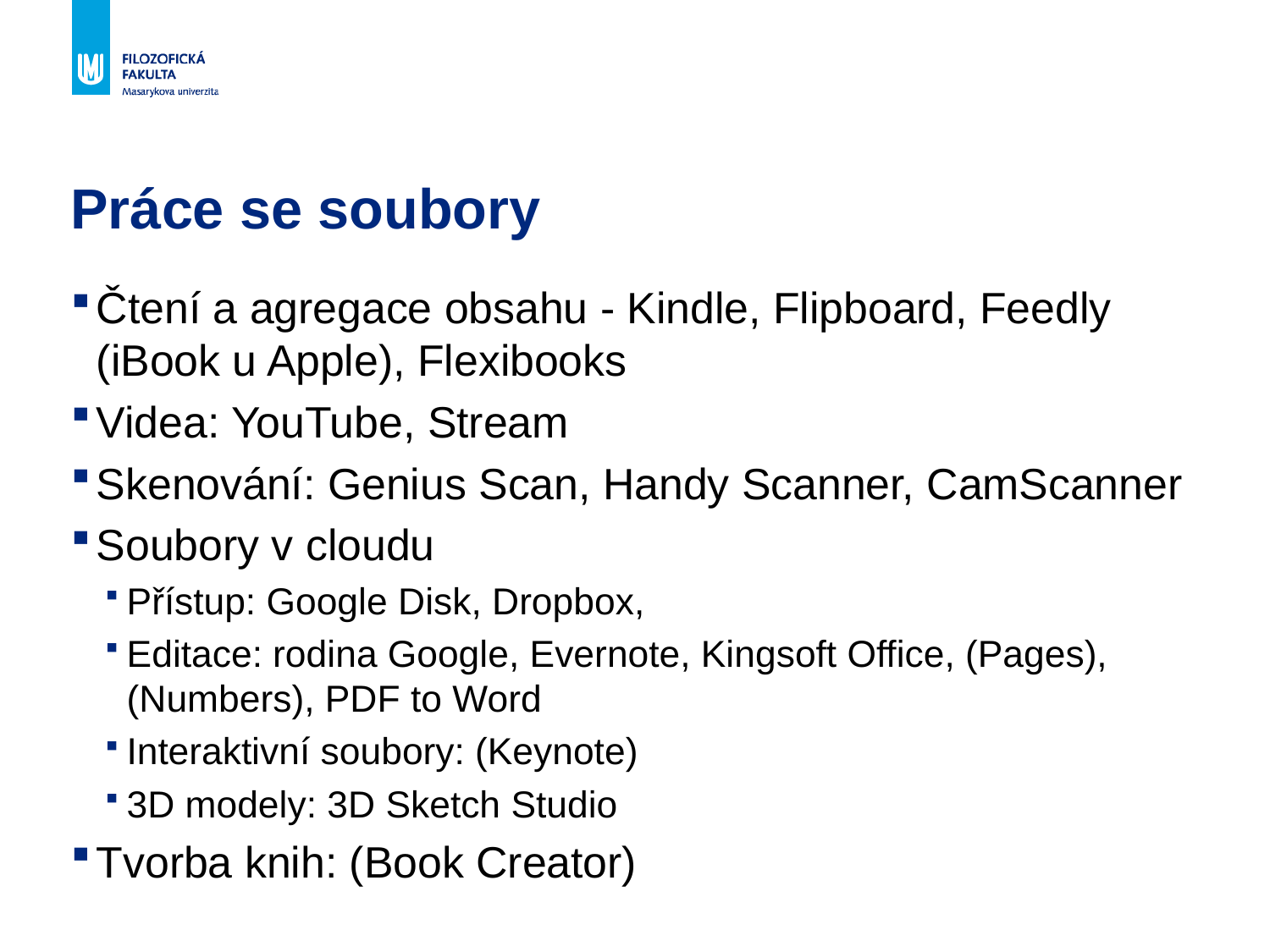

# Práce se soubory
Čtení a agregace obsahu - Kindle, Flipboard, Feedly (iBook u Apple), Flexibooks
Videa: YouTube, Stream
Skenování: Genius Scan, Handy Scanner, CamScanner
Soubory v cloudu
Přístup: Google Disk, Dropbox,
Editace: rodina Google, Evernote, Kingsoft Office, (Pages), (Numbers), PDF to Word
Interaktivní soubory: (Keynote)
3D modely: 3D Sketch Studio
Tvorba knih: (Book Creator)